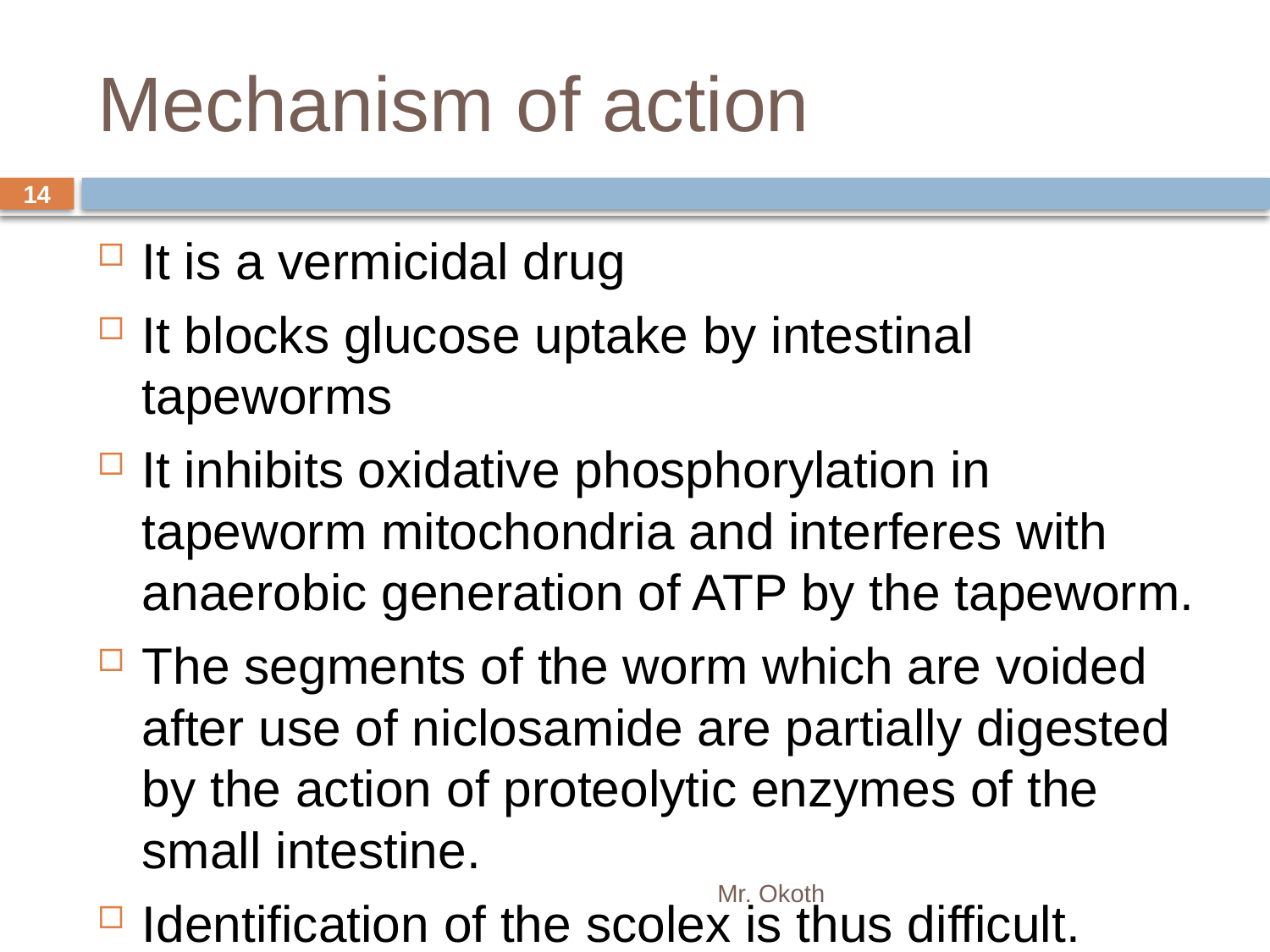

# Mechanism of action
14
It is a vermicidal drug
It blocks glucose uptake by intestinal tapeworms
It inhibits oxidative phosphorylation in tapeworm mitochondria and interferes with anaerobic generation of ATP by the tapeworm.
The segments of the worm which are voided after use of niclosamide are partially digested by the action of proteolytic enzymes of the small intestine.
Identification of the scolex is thus difficult.
Mr. Okoth